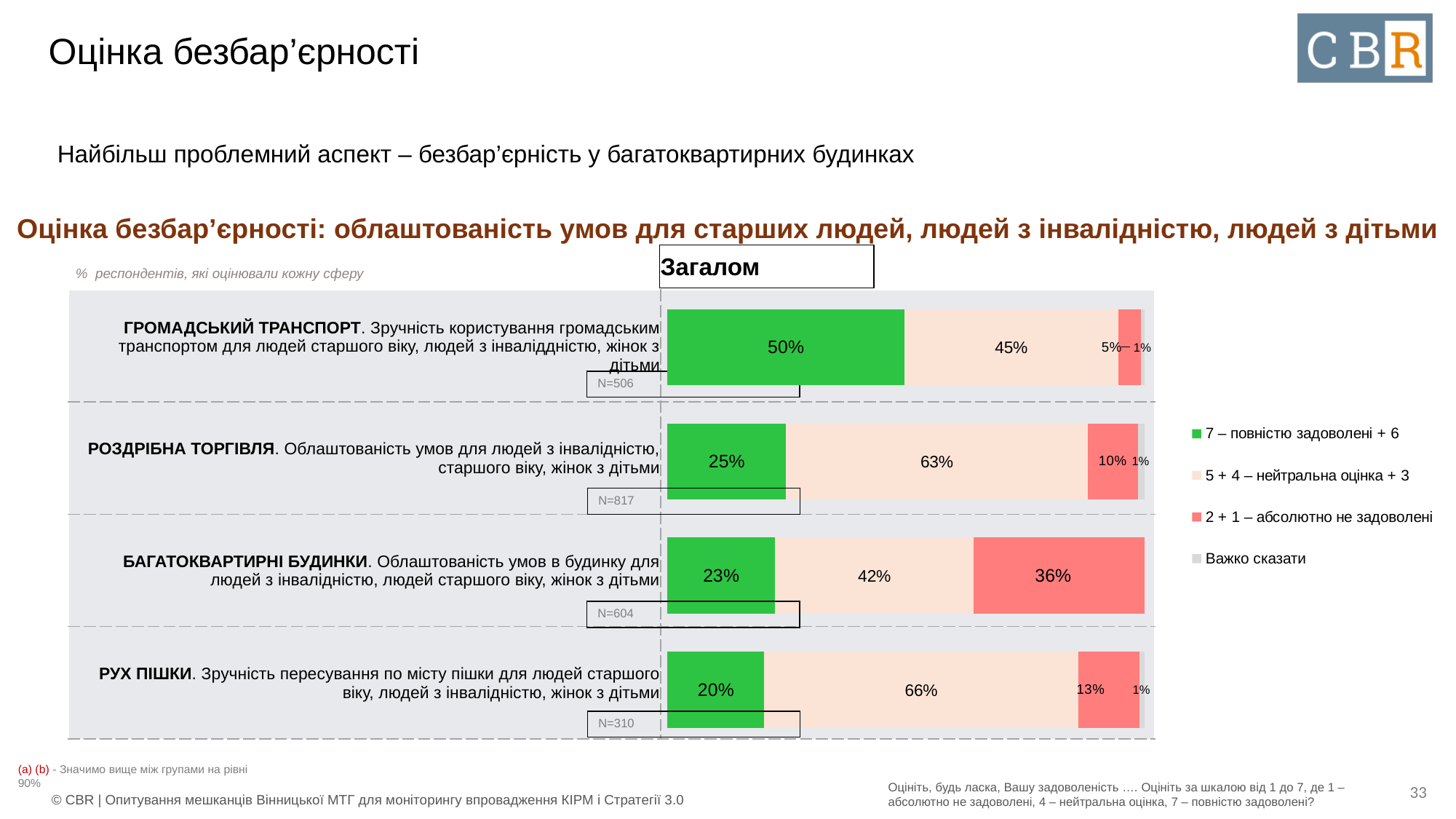

# Оцінка безбар’єрності
Найбільш проблемний аспект – безбар’єрність у багатоквартирних будинках
Оцінка безбар’єрності: облаштованість умов для старших людей, людей з інвалідністю, людей з дітьми
| Загалом |
| --- |
%  респондентів, які оцінювали кожну сферу

### Chart

| Category | 7 – повністю задоволені + 6 | 5 + 4 – нейтральна оцінка + 3 | 2 + 1 – абсолютно не задоволені | Важко сказати |
|---|---|---|---|---|
| Зручність користування громадським транспортом для людей старшого віку, людей з інваліднідністю, жінок з дітьми | 0.4970567146728119 | 0.4489364085654589 | 0.04721276902003927 | 0.0067941077416899505 |
| Облаштованість умов для людей з інвалідністю, старшого віку, жінок з дітьми | 0.2484252860012143 | 0.633261303833406 | 0.1048589296705272 | 0.013454480494852497 |
| Облаштованість умов в будинку для людей з інвалідністю, людей старшого віку, жінок з дітьми | 0.22541784262900635 | 0.4169510853079381 | 0.35763107206305556 | None |
| Зручність пересування по місту пішки для людей старшого віку, людей з інвалідністю, жінок з дітьми | 0.20324309883826186 | 0.6582362588842767 | 0.12792640176796596 | 0.010594240509495484 |
| ГРОМАДСЬКИЙ ТРАНСПОРТ. Зручність користування громадським транспортом для людей старшого віку, людей з інваліддністю, жінок з дітьми |  |
| --- | --- |
| РОЗДРІБНА ТОРГІВЛЯ. Облаштованість умов для людей з інвалідністю, старшого віку, жінок з дітьми |  |
| БАГАТОКВАРТИРНІ БУДИНКИ. Облаштованість умов в будинку для людей з інвалідністю, людей старшого віку, жінок з дітьми |  |
| РУХ ПІШКИ. Зручність пересування по місту пішки для людей старшого віку, людей з інвалідністю, жінок з дітьми |  |
| N=506 |
| --- |

### Chart

| Category | 7 – повністю задоволені + 6 | 5 + 4 – нейтральна оцінка + 3 | 2 + 1 – абсолютно не задоволені | Важко сказати |
|---|---|---|---|---|
|  | None | None | None | None |
| N=817 |
| --- |
| N=604 |
| --- |
| N=310 |
| --- |
(a) (b) - Значимо вище між групами на рівні 90%
Оцініть, будь ласка, Вашу задоволеність …. Оцініть за шкалою від 1 до 7, де 1 – абсолютно не задоволені, 4 – нейтральна оцінка, 7 – повністю задоволені?
33